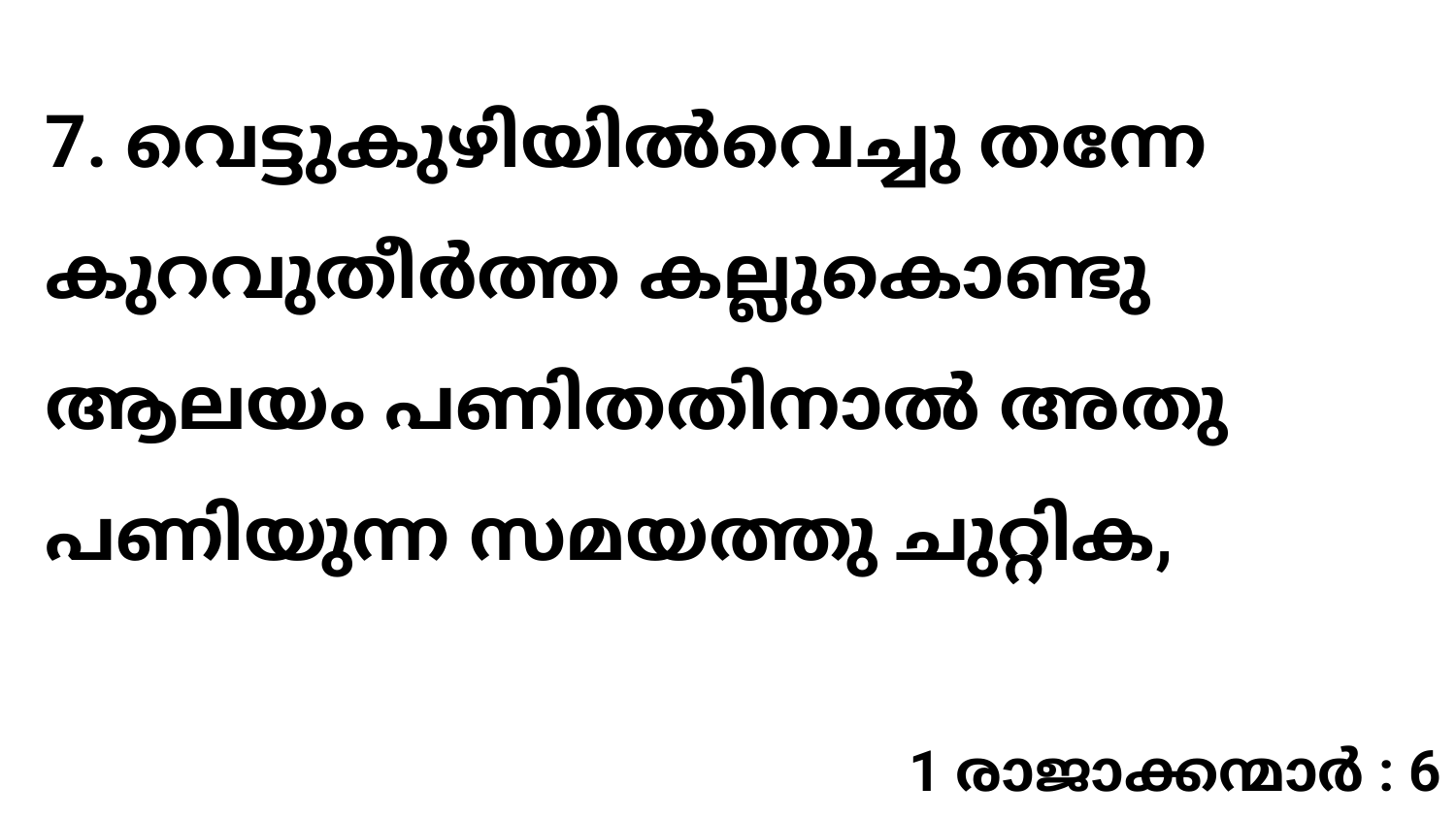

7. വെട്ടുകുഴിയിൽവെച്ചു തന്നേ കുറവുതീർത്ത കല്ലുകൊണ്ടു ആലയം പണിതതിനാൽ അതു പണിയുന്ന സമയത്തു ചുറ്റിക,
1 രാജാക്കന്മാർ : 6